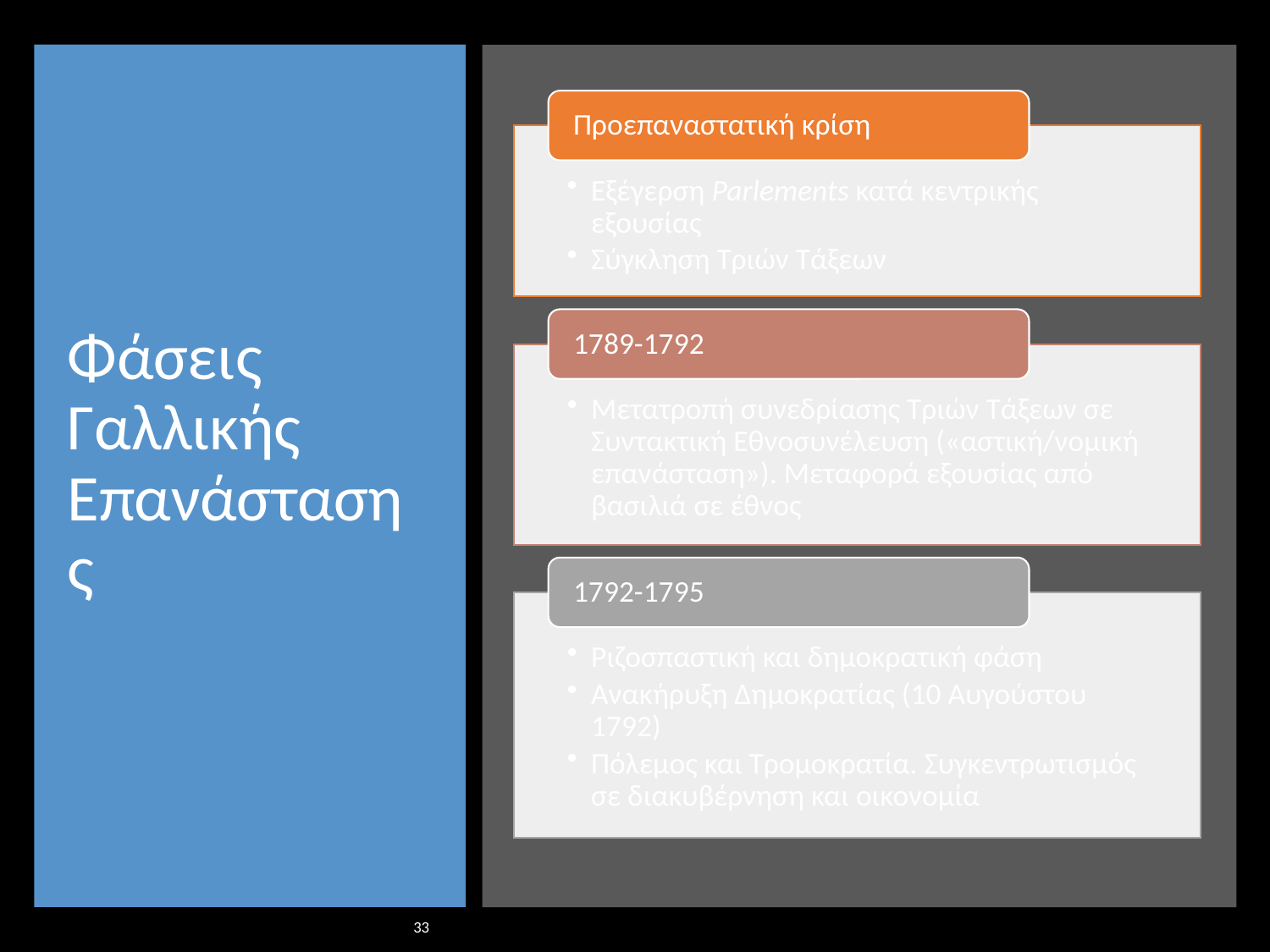

# Φάσεις Γαλλικής Επανάστασης
Εξέγερση Parlements κατά κεντρικής εξουσίας
Σύγκληση Τριών Τάξεων
Προεπαναστατική κρίση
Μετατροπή συνεδρίασης Τριών Τάξεων σε Συντακτική Εθνοσυνέλευση («αστική/νομική επανάσταση»). Μεταφορά εξουσίας από βασιλιά σε έθνος
1789-1792
Ριζοσπαστική και δημοκρατική φάση
Ανακήρυξη Δημοκρατίας (10 Αυγούστου 1792)
Πόλεμος και Τρομοκρατία. Συγκεντρωτισμός σε διακυβέρνηση και οικονομία
1792-1795
33